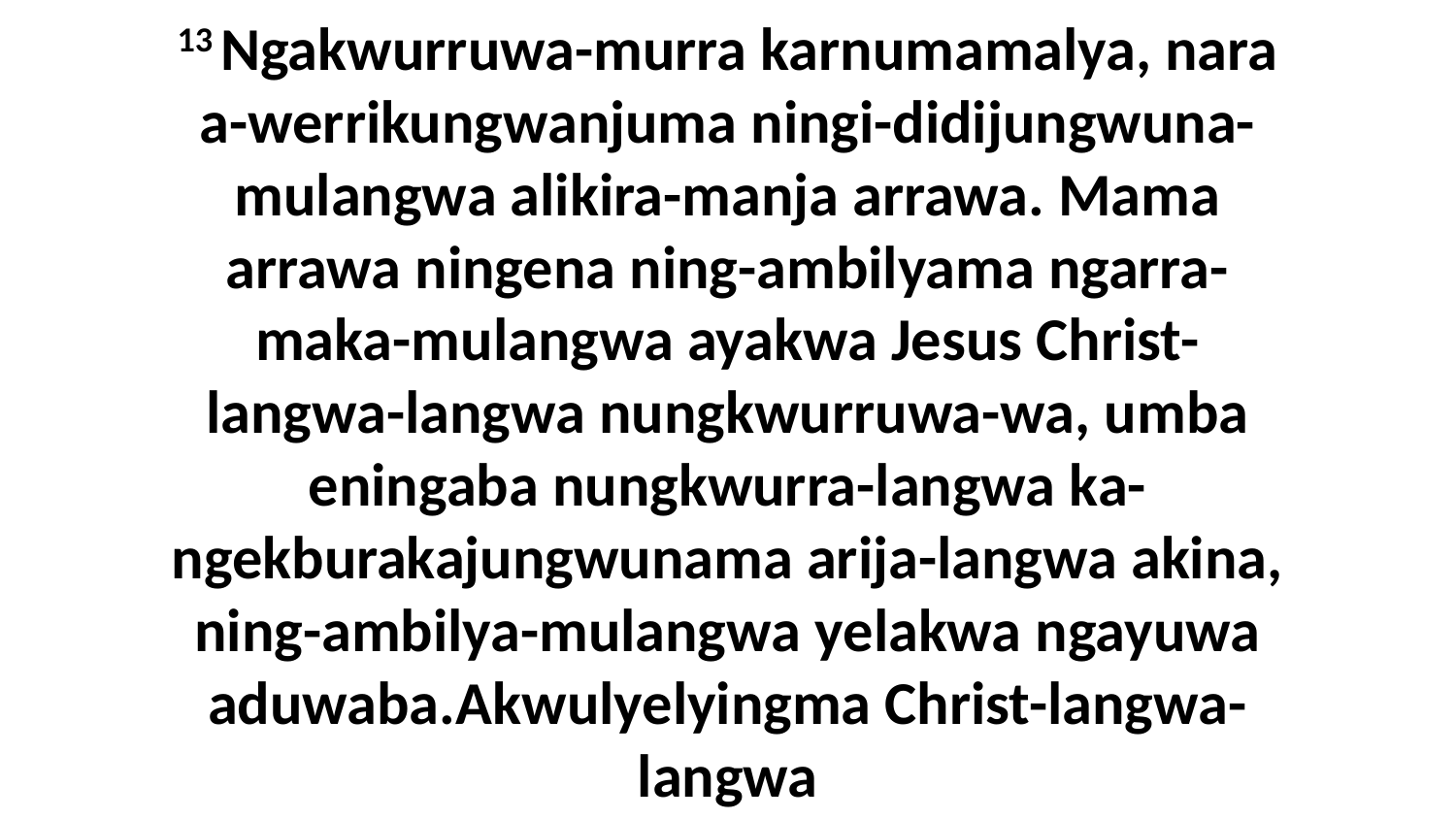

13 Ngakwurruwa-murra karnumamalya, nara a-werrikungwanjuma ningi-didijungwuna-mulangwa alikira-manja arrawa. Mama arrawa ningena ning-ambilyama ngarra-maka-mulangwa ayakwa Jesus Christ-langwa-langwa nungkwurruwa-wa, umba eningaba nungkwurra-langwa ka-ngekburakajungwunama arija-langwa akina, ning-ambilya-mulangwa yelakwa ngayuwa aduwaba.Akwulyelyingma Christ-langwa-langwa